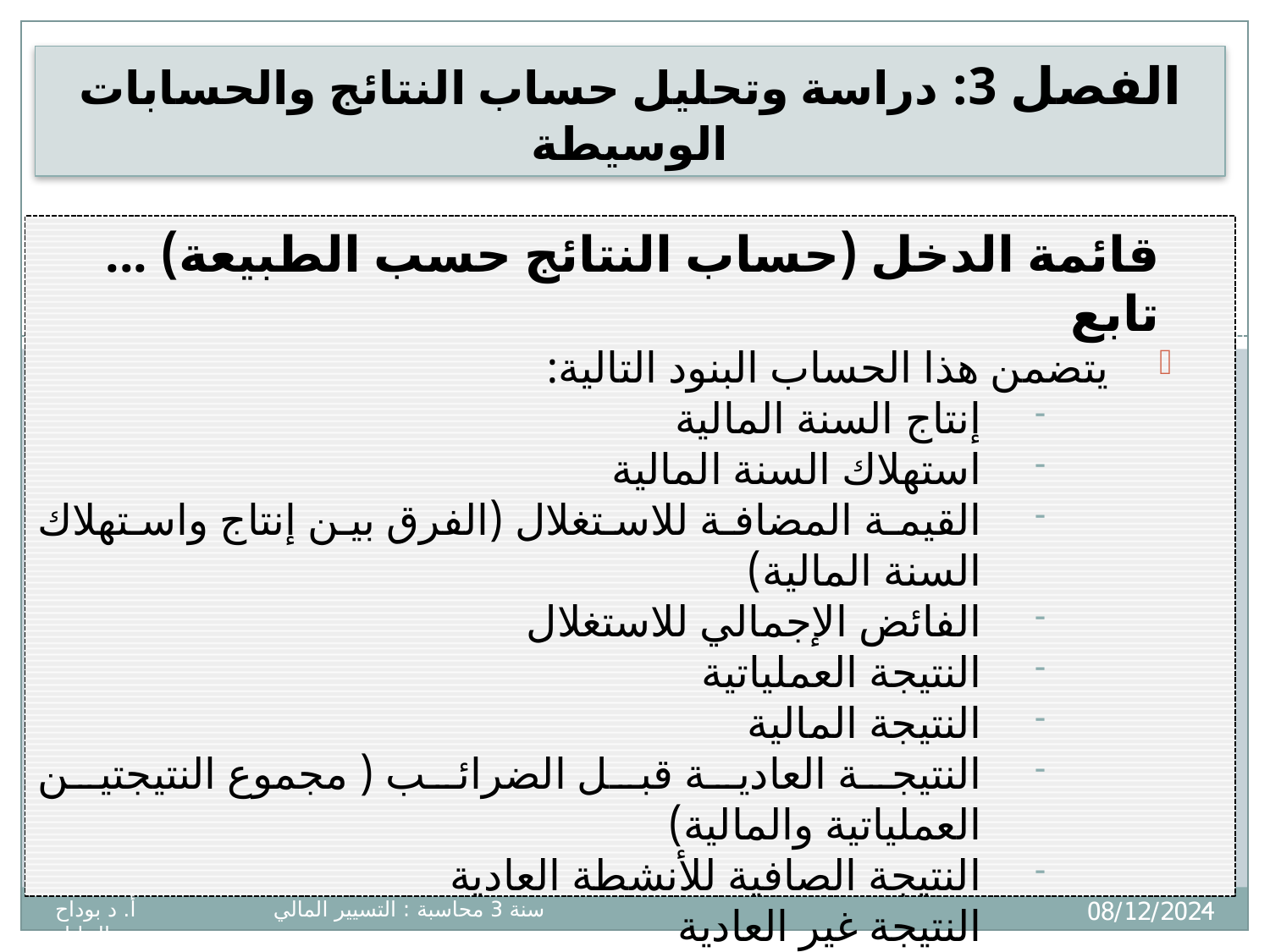

# الفصل 3: دراسة وتحليل حساب النتائج والحسابات الوسيطة
قائمة الدخل (حساب النتائج حسب الطبيعة) ... تابع
يتضمن هذا الحساب البنود التالية:
إنتاج السنة المالية
استهلاك السنة المالية
القيمة المضافة للاستغلال (الفرق بين إنتاج واستهلاك السنة المالية)
الفائض الإجمالي للاستغلال
النتيجة العملياتية
النتيجة المالية
النتيجة العادية قبل الضرائب ( مجموع النتيجتين العملياتية والمالية)
النتيجة الصافية للأنشطة العادية
النتيجة غير العادية
النتيجة الصافية للسنة المالية

7
08/12/2024
سنة 3 محاسبة : التسيير المالي                     أ. د بوداح عبدالجليل